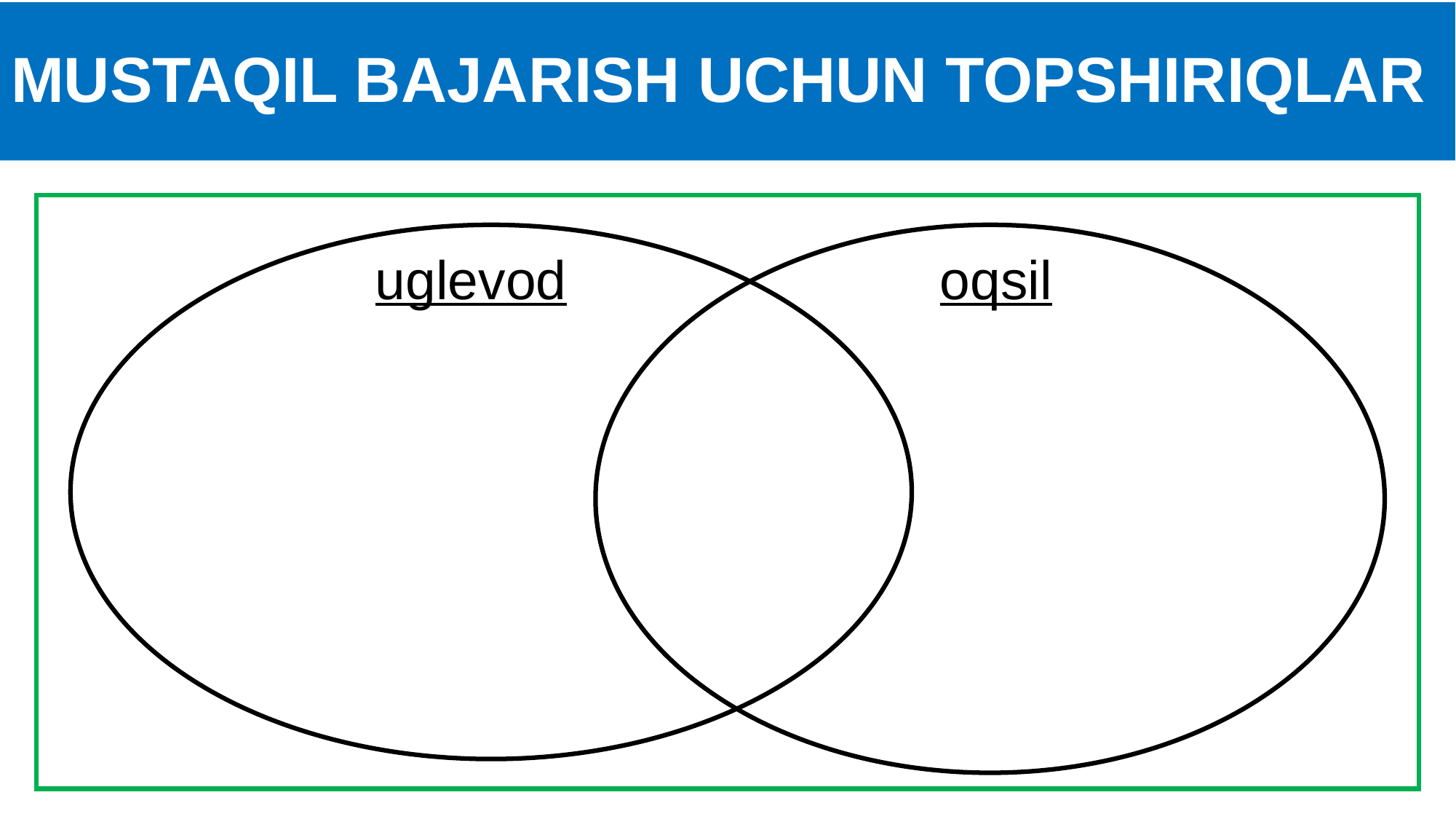

# MUSTAQIL BAJARISH UCHUN TOPSHIRIQLAR

uglevod
oqsil